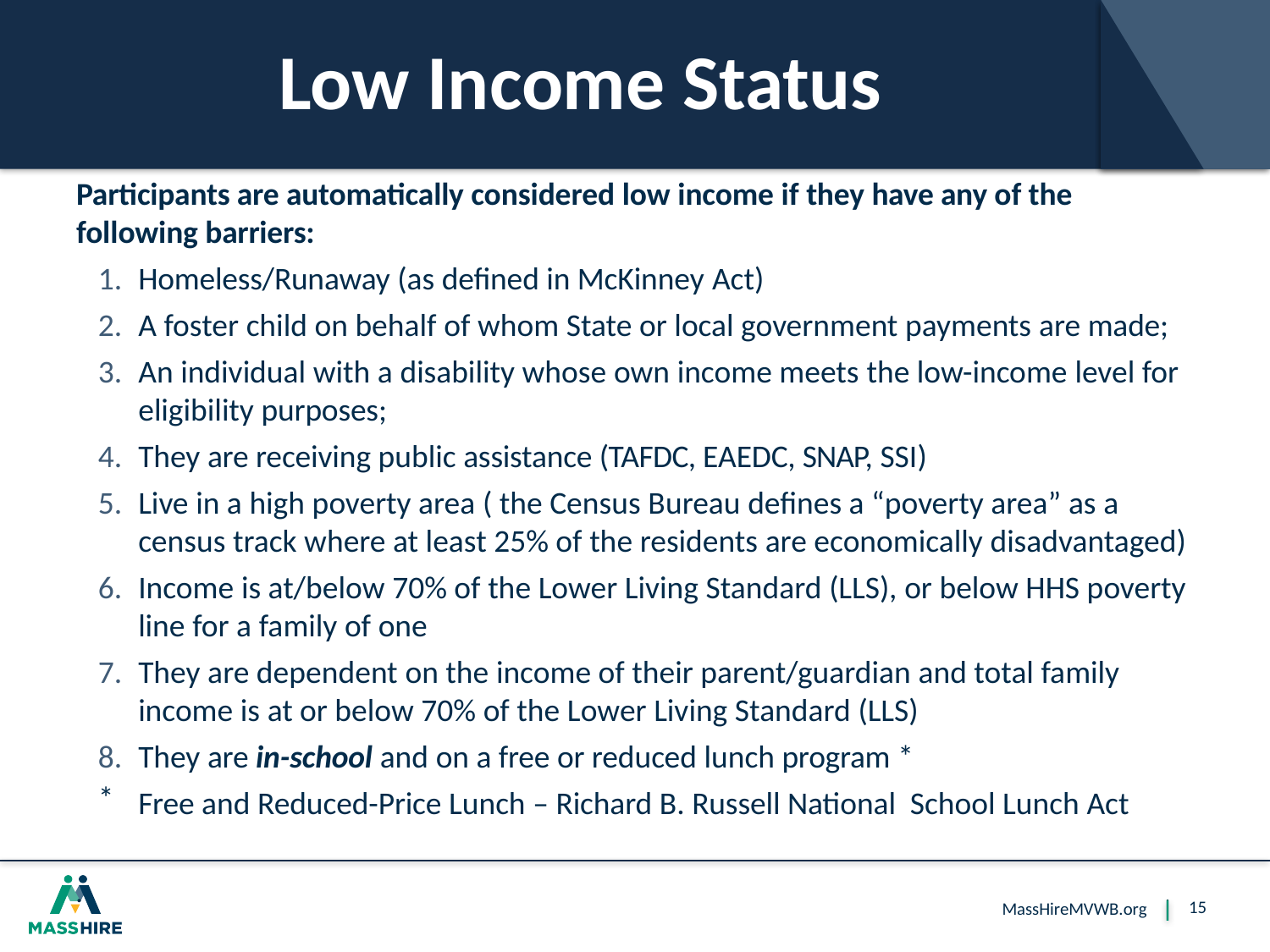

# Low Income Status
Participants are automatically considered low income if they have any of the  following barriers:
Homeless/Runaway (as defined in McKinney Act)
A foster child on behalf of whom State or local government payments are made;
An individual with a disability whose own income meets the low-income level for eligibility purposes;
They are receiving public assistance (TAFDC, EAEDC, SNAP, SSI)
Live in a high poverty area ( the Census Bureau defines a “poverty area” as a census track where at least 25% of the residents are economically disadvantaged)
Income is at/below 70% of the Lower Living Standard (LLS), or below HHS poverty line for a family of one
They are dependent on the income of their parent/guardian and total family income is at or below 70% of the Lower Living Standard (LLS)
They are in-school and on a free or reduced lunch program *
Free and Reduced-Price Lunch – Richard B. Russell National  School Lunch Act

.

15